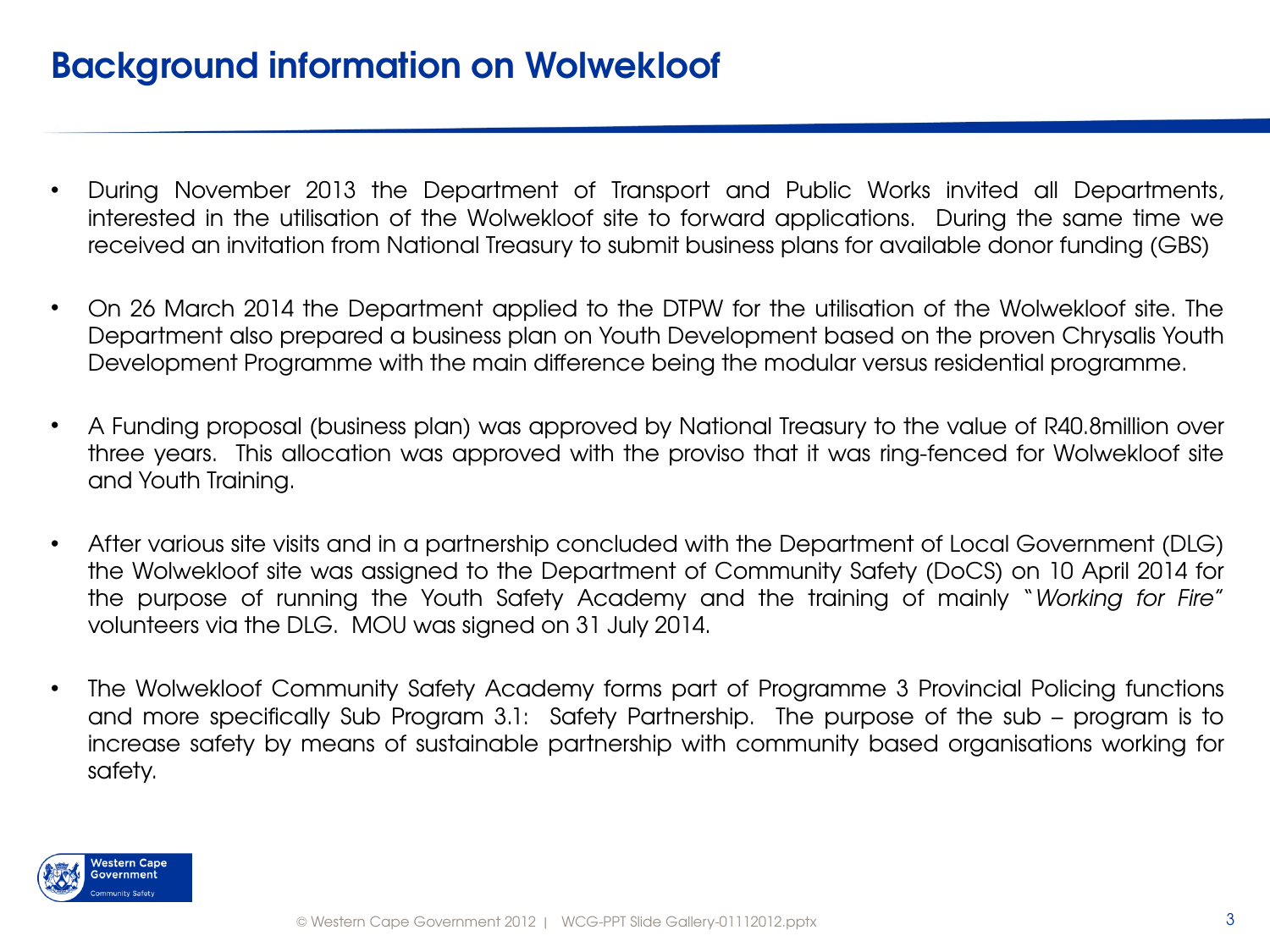

# Background information on Wolwekloof
During November 2013 the Department of Transport and Public Works invited all Departments, interested in the utilisation of the Wolwekloof site to forward applications.  During the same time we received an invitation from National Treasury to submit business plans for available donor funding (GBS)

On 26 March 2014 the Department applied to the DTPW for the utilisation of the Wolwekloof site. The Department also prepared a business plan on Youth Development based on the proven Chrysalis Youth Development Programme with the main difference being the modular versus residential programme.

A Funding proposal (business plan) was approved by National Treasury to the value of R40.8million over three years.  This allocation was approved with the proviso that it was ring-fenced for Wolwekloof site and Youth Training.

After various site visits and in a partnership concluded with the Department of Local Government (DLG) the Wolwekloof site was assigned to the Department of Community Safety (DoCS) on 10 April 2014 for the purpose of running the Youth Safety Academy and the training of mainly “Working for Fire” volunteers via the DLG.  MOU was signed on 31 July 2014.

The Wolwekloof Community Safety Academy forms part of Programme 3 Provincial Policing functions and more specifically Sub Program 3.1:  Safety Partnership.  The purpose of the sub – program is to increase safety by means of sustainable partnership with community based organisations working for safety.

WCG-PPT Slide Gallery-01112012.pptx
3